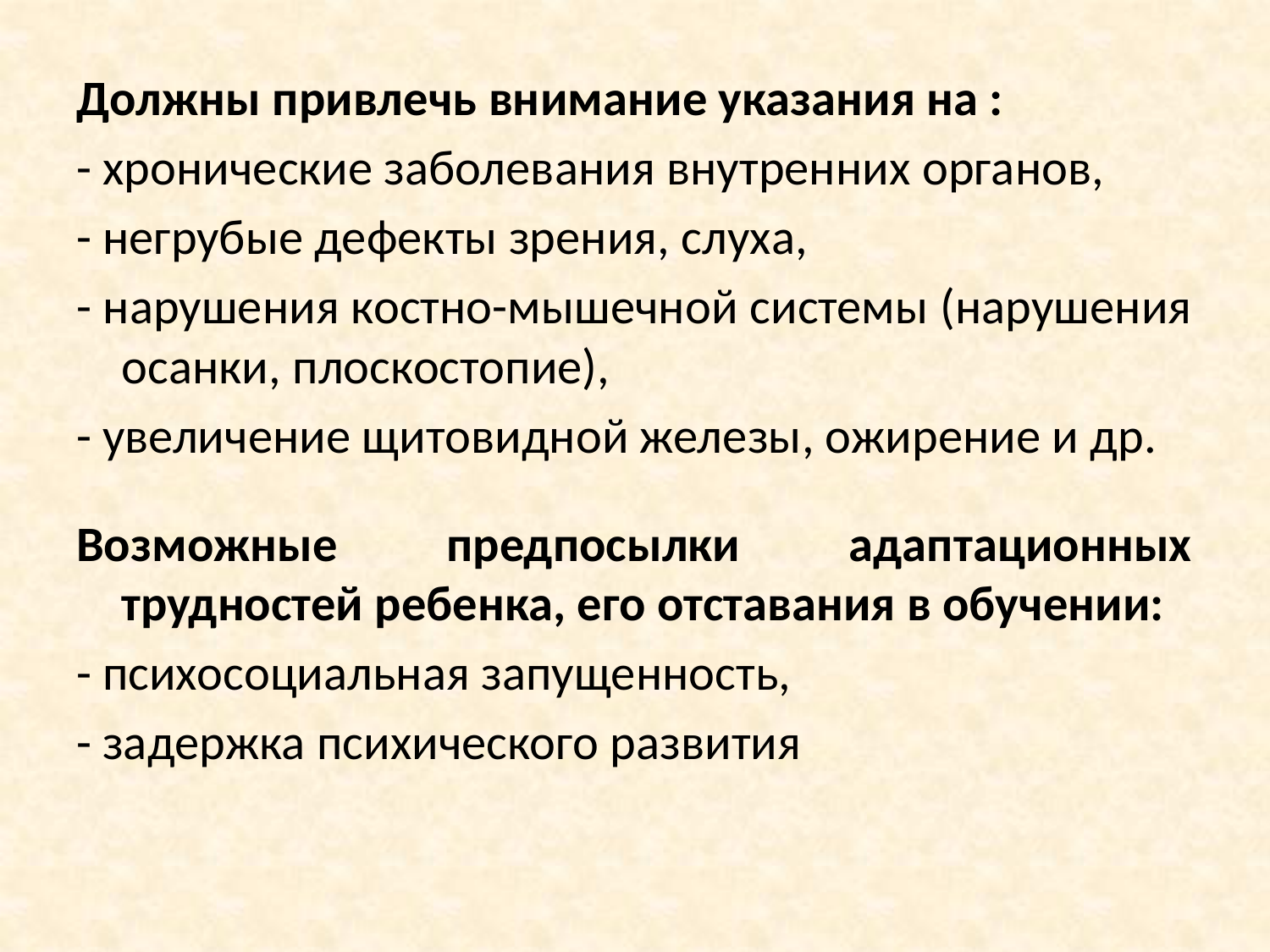

Должны привлечь внимание указания на :
- хронические заболевания внутренних органов,
- негрубые дефекты зрения, слуха,
- нарушения костно-мышечной системы (нарушения осанки, плоскостопие),
- увеличение щитовидной железы, ожирение и др.

Возможные предпосылки адаптационных трудностей ребенка, его отставания в обучении:
- психосоциальная запущенность,
- задержка психического развития